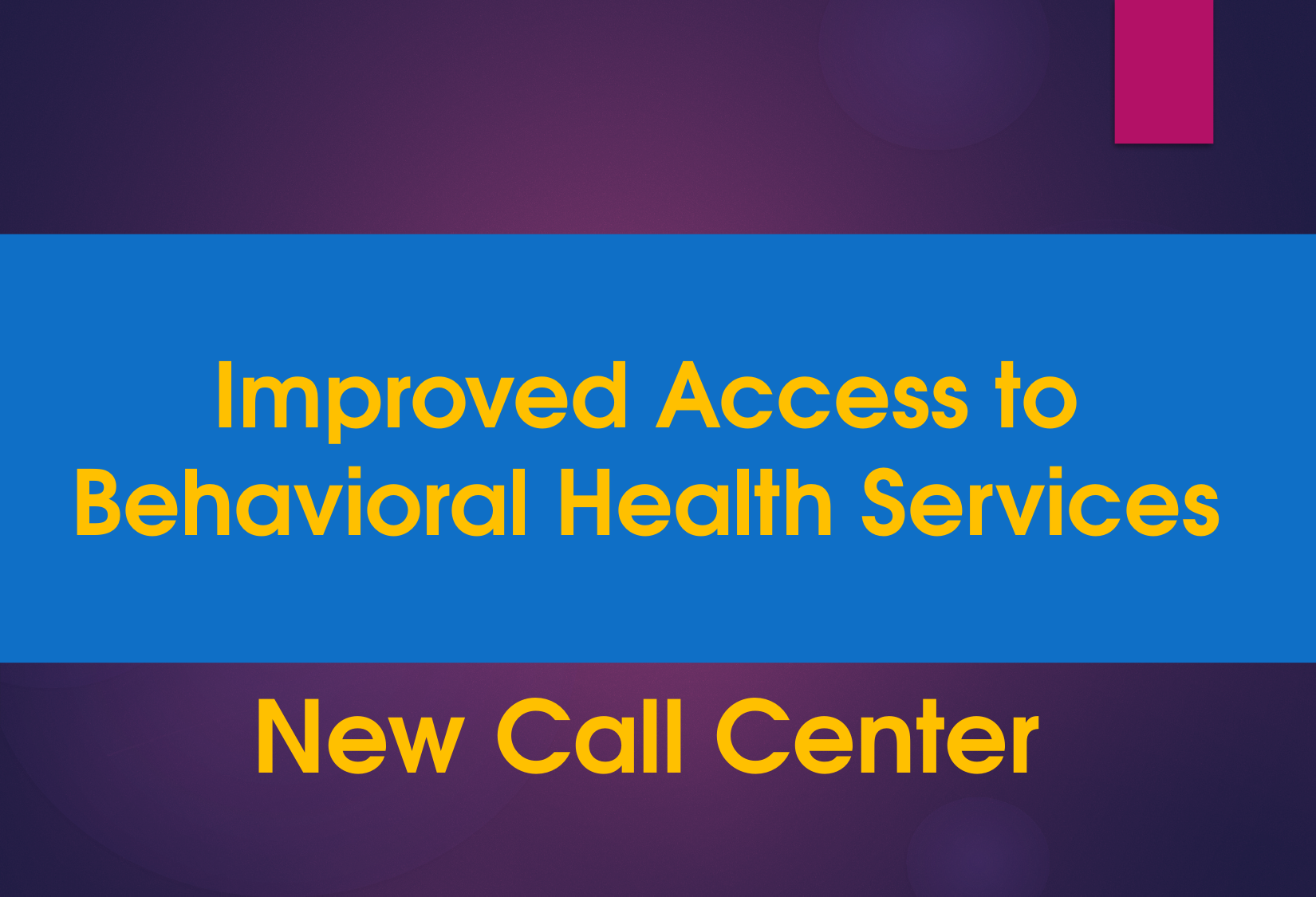

# Improved Access to Behavioral Health Services New Call Center